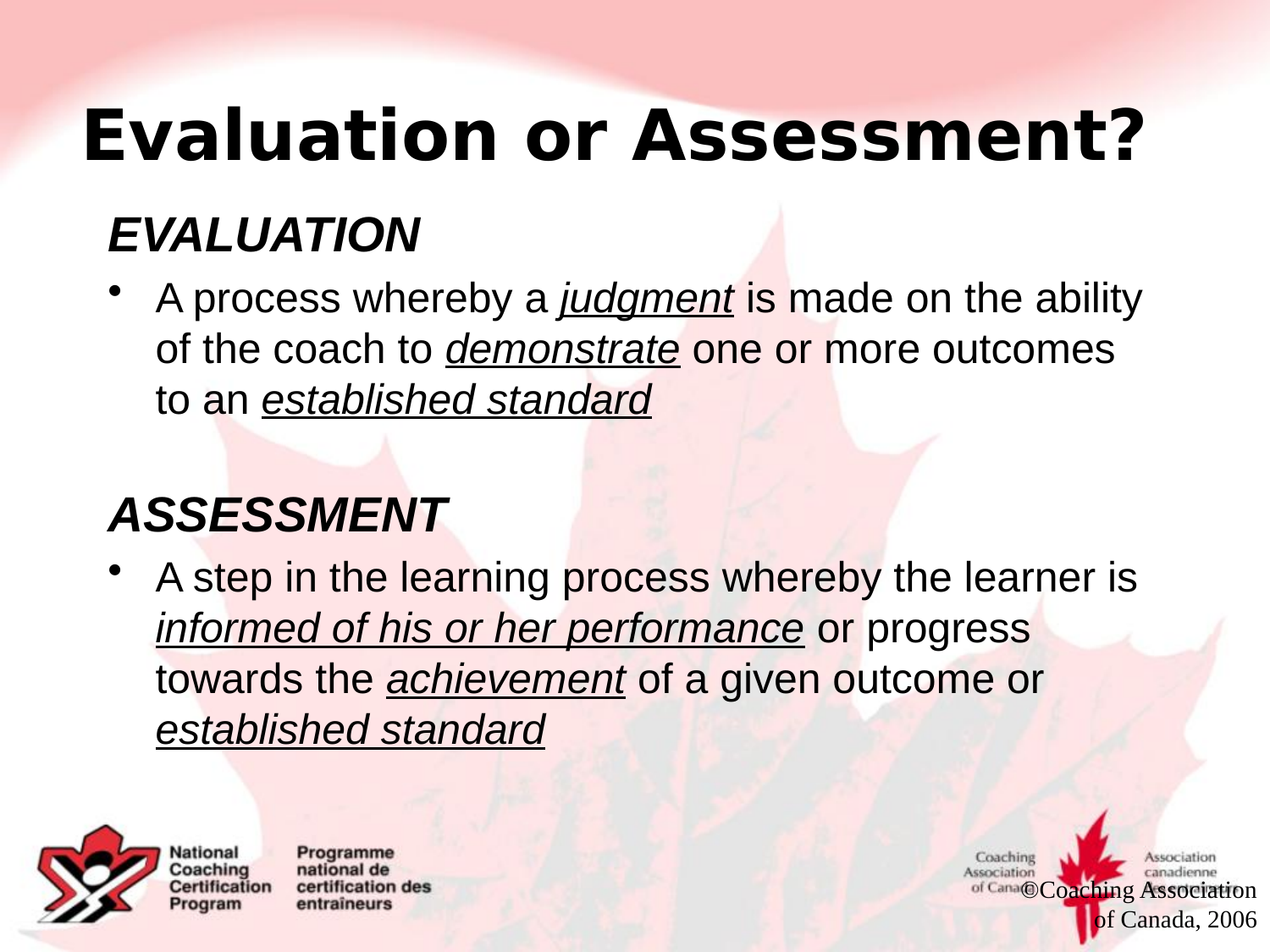

# Evaluation or Assessment?
EVALUATION
A process whereby a judgment is made on the ability of the coach to demonstrate one or more outcomes to an established standard
ASSESSMENT
A step in the learning process whereby the learner is informed of his or her performance or progress towards the achievement of a given outcome or established standard
©Coaching Association of Canada, 2006